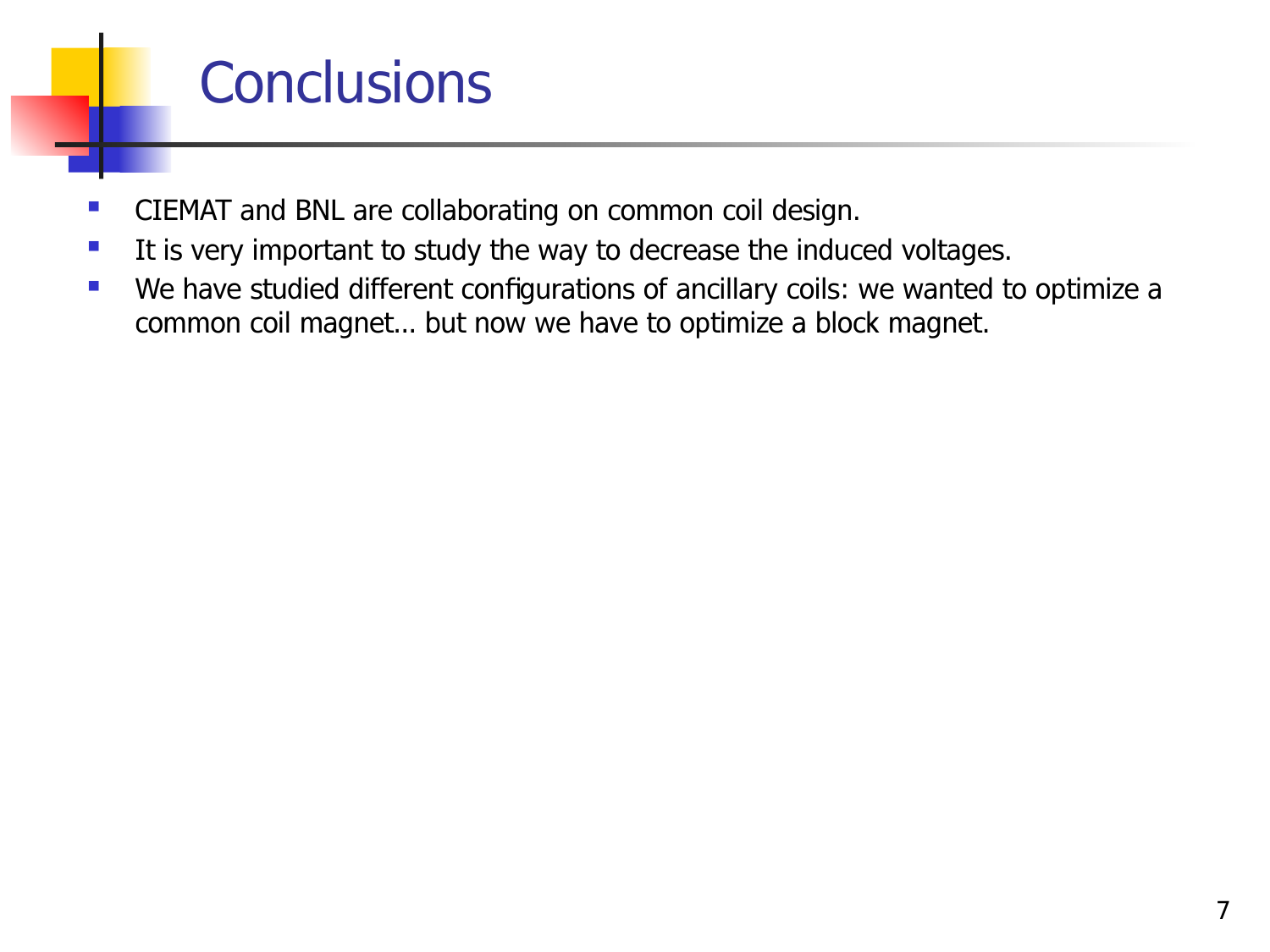

Conclusions
CIEMAT and BNL are collaborating on common coil design.
It is very important to study the way to decrease the induced voltages.
We have studied different configurations of ancillary coils: we wanted to optimize a common coil magnet… but now we have to optimize a block magnet.
7